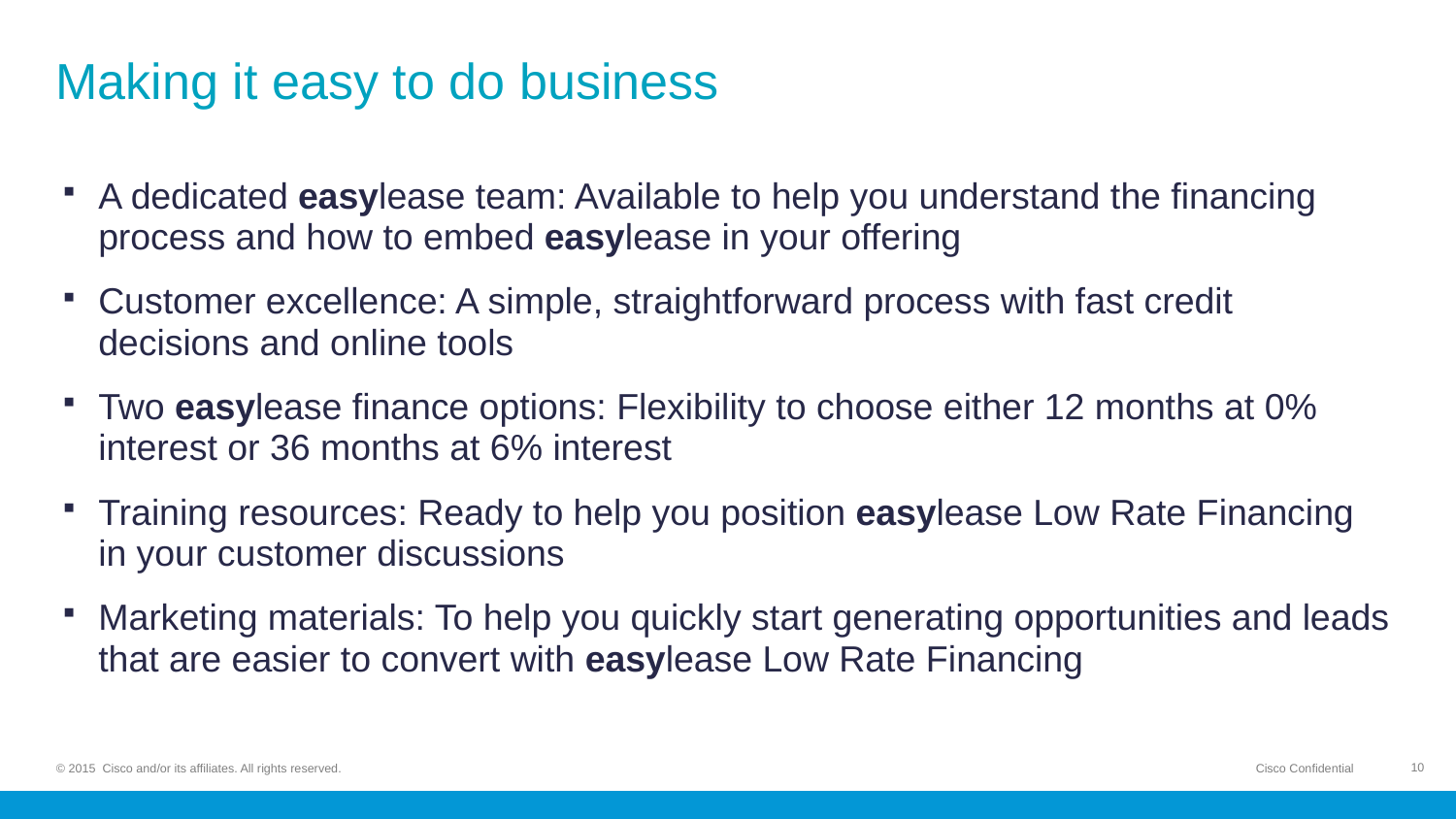

# Making it easy to do business
A dedicated easylease team: Available to help you understand the financing process and how to embed easylease in your offering
Customer excellence: A simple, straightforward process with fast credit decisions and online tools
Two easylease finance options: Flexibility to choose either 12 months at 0% interest or 36 months at 6% interest
Training resources: Ready to help you position easylease Low Rate Financing in your customer discussions
Marketing materials: To help you quickly start generating opportunities and leads that are easier to convert with easylease Low Rate Financing